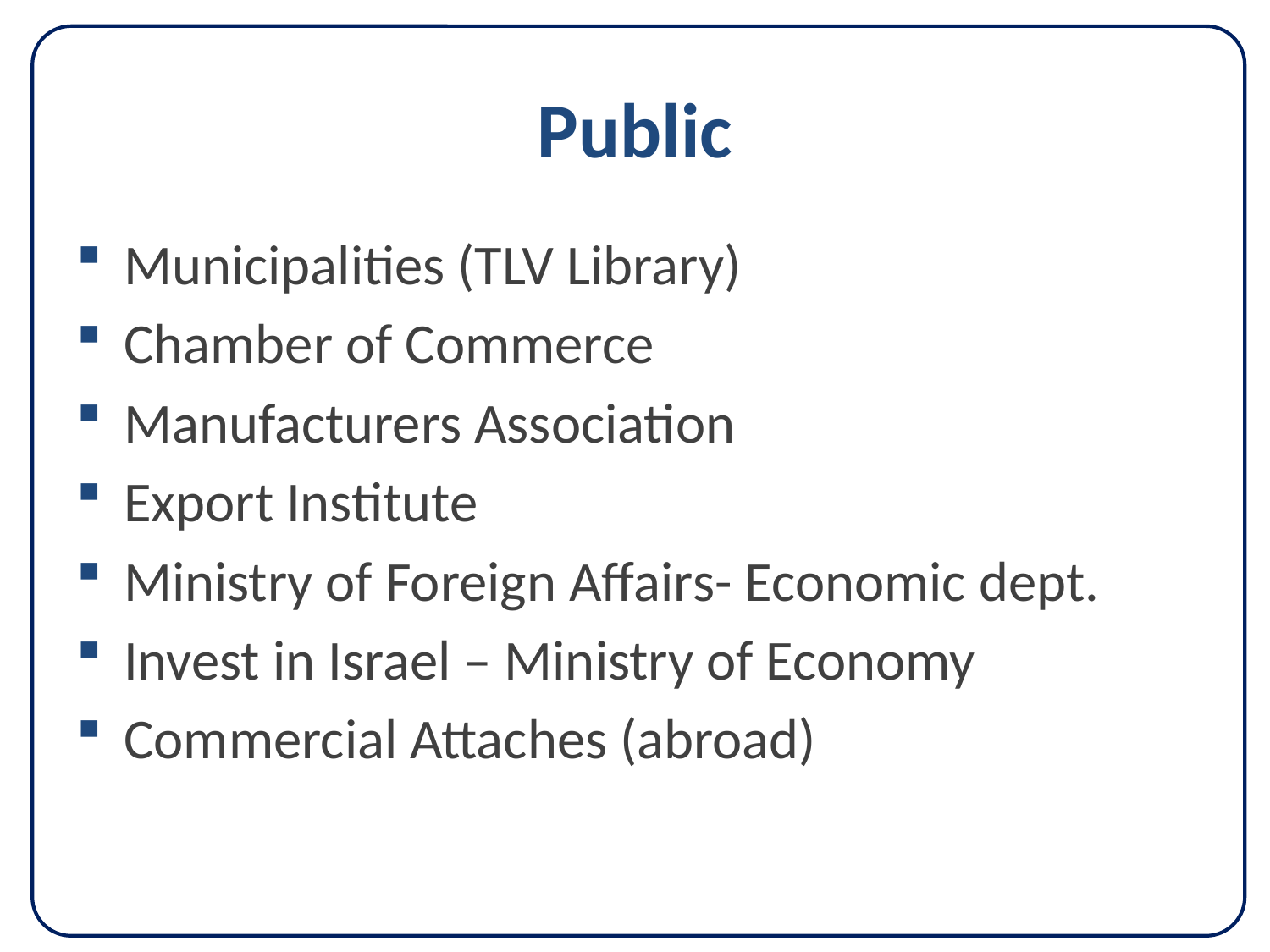

# Public
Municipalities (TLV Library)
Chamber of Commerce
Manufacturers Association
Export Institute
Ministry of Foreign Affairs- Economic dept.
Invest in Israel – Ministry of Economy
Commercial Attaches (abroad)